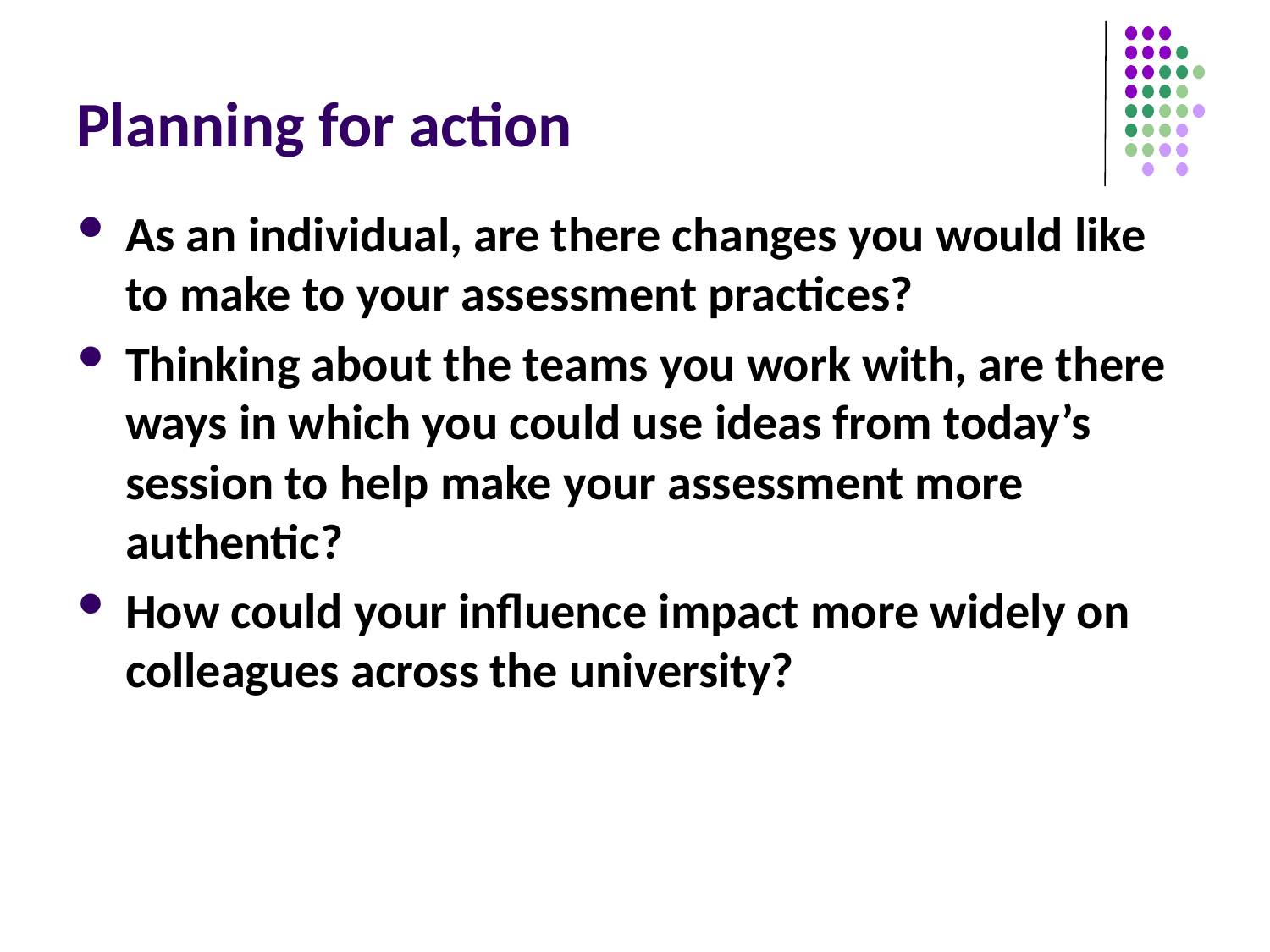

# Planning for action
As an individual, are there changes you would like to make to your assessment practices?
Thinking about the teams you work with, are there ways in which you could use ideas from today’s session to help make your assessment more authentic?
How could your influence impact more widely on colleagues across the university?